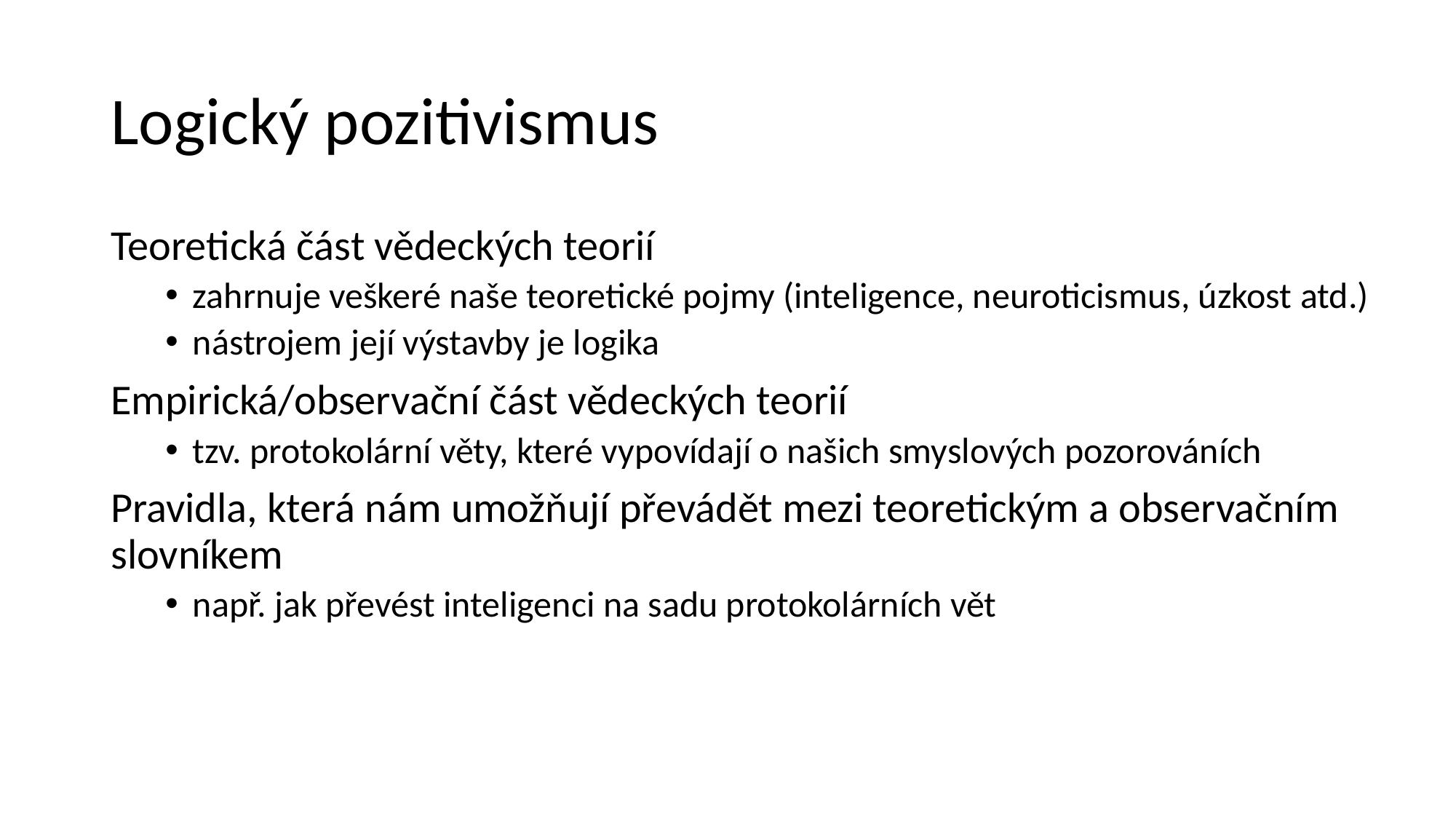

# Logický pozitivismus
Teoretická část vědeckých teorií
zahrnuje veškeré naše teoretické pojmy (inteligence, neuroticismus, úzkost atd.)
nástrojem její výstavby je logika
Empirická/observační část vědeckých teorií
tzv. protokolární věty, které vypovídají o našich smyslových pozorováních
Pravidla, která nám umožňují převádět mezi teoretickým a observačním slovníkem
např. jak převést inteligenci na sadu protokolárních vět